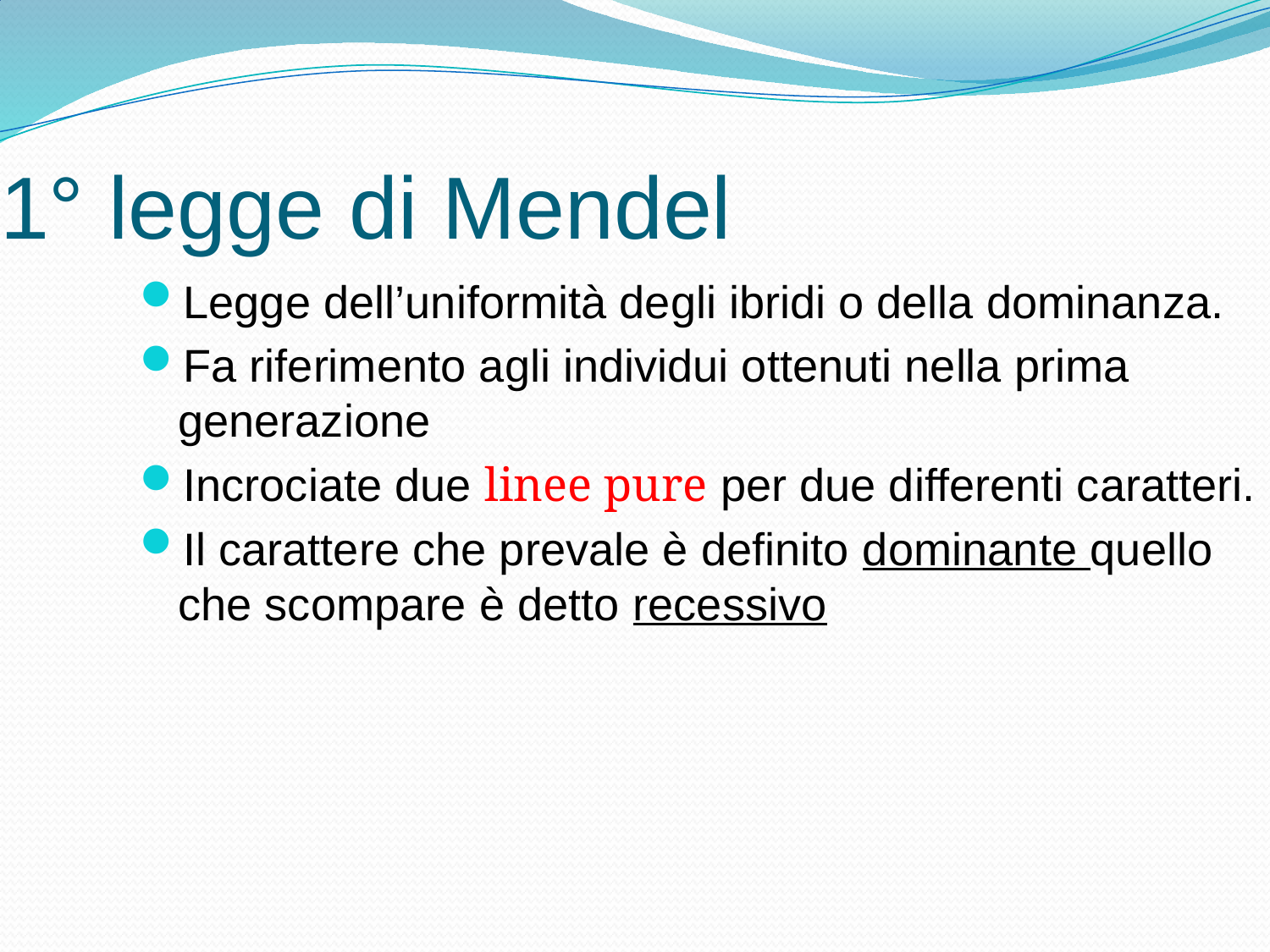

1° legge di Mendel
Legge dell’uniformità degli ibridi o della dominanza.
Fa riferimento agli individui ottenuti nella prima generazione
Incrociate due linee pure per due differenti caratteri.
Il carattere che prevale è definito dominante quello che scompare è detto recessivo